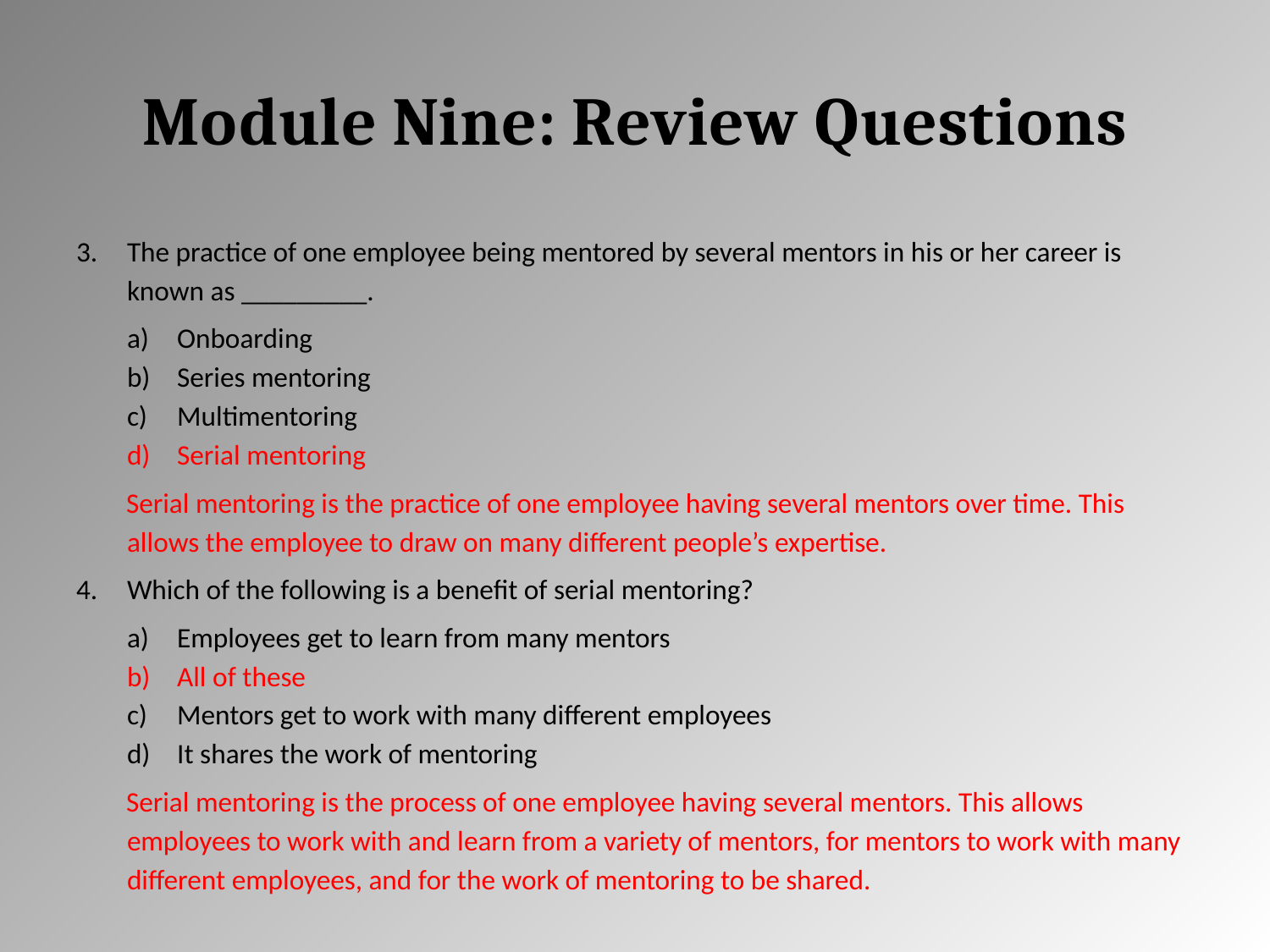

# Module Nine: Review Questions
The practice of one employee being mentored by several mentors in his or her career is known as _________.
Onboarding
Series mentoring
Multimentoring
Serial mentoring
Serial mentoring is the practice of one employee having several mentors over time. This allows the employee to draw on many different people’s expertise.
Which of the following is a benefit of serial mentoring?
Employees get to learn from many mentors
All of these
Mentors get to work with many different employees
It shares the work of mentoring
Serial mentoring is the process of one employee having several mentors. This allows employees to work with and learn from a variety of mentors, for mentors to work with many different employees, and for the work of mentoring to be shared.